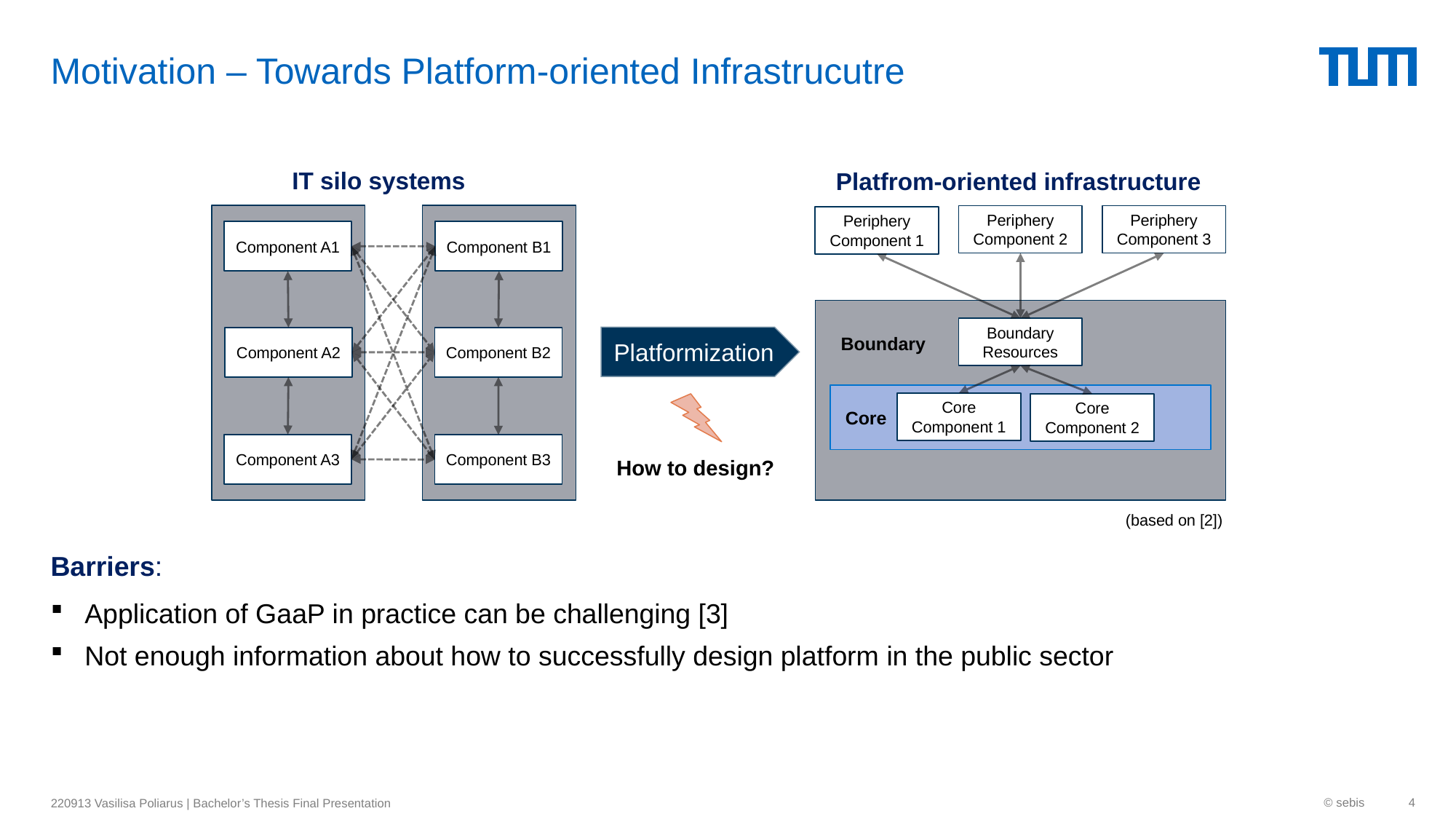

# Motivation – Towards Platform-oriented Infrastrucutre
IT silo systems
Platfrom-oriented infrastructure

Periphery Component 3
Periphery Component 2
Periphery Component 1
Component A1
Component B1

Boundary Resources
Platformization
Boundary
Component A2
Component B2

Core Component 1
Core Component 2

Core
Component A3
Component B3
How to design?
(based on [2])
Barriers:
Application of GaaP in practice can be challenging [3]
Not enough information about how to successfully design platform in the public sector
© sebis
4
220913 Vasilisa Poliarus | Bachelor’s Thesis Final Presentation